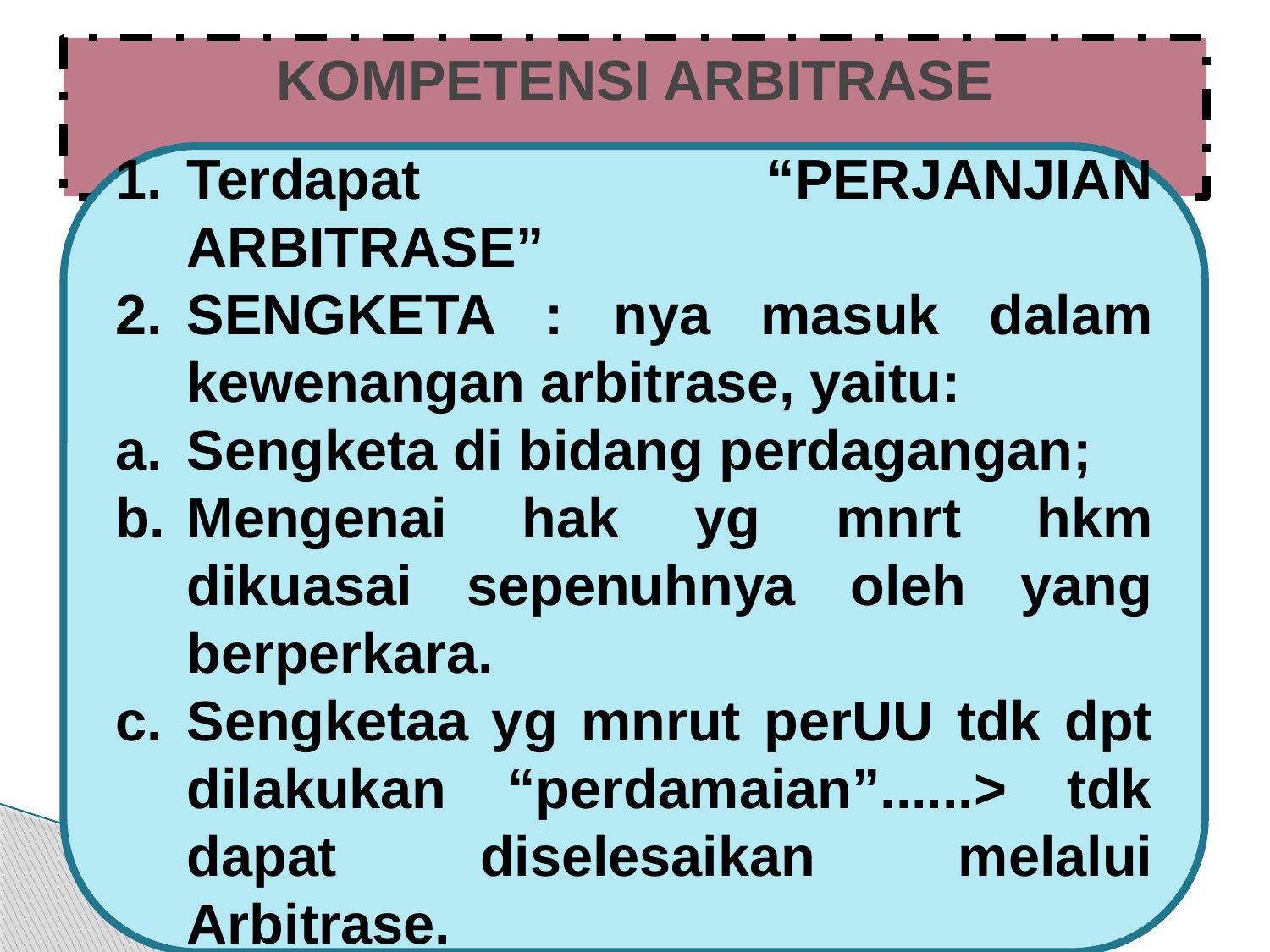

KOMPETENSI ARBITRASE

Terdapat “PERJANJIAN ARBITRASE”
SENGKETA : nya masuk dalam kewenangan arbitrase, yaitu:
Sengketa di bidang perdagangan;
Mengenai hak yg mnrt hkm dikuasai sepenuhnya oleh yang berperkara.
Sengketaa yg mnrut perUU tdk dpt dilakukan “perdamaian”......> tdk dapat diselesaikan melalui Arbitrase.